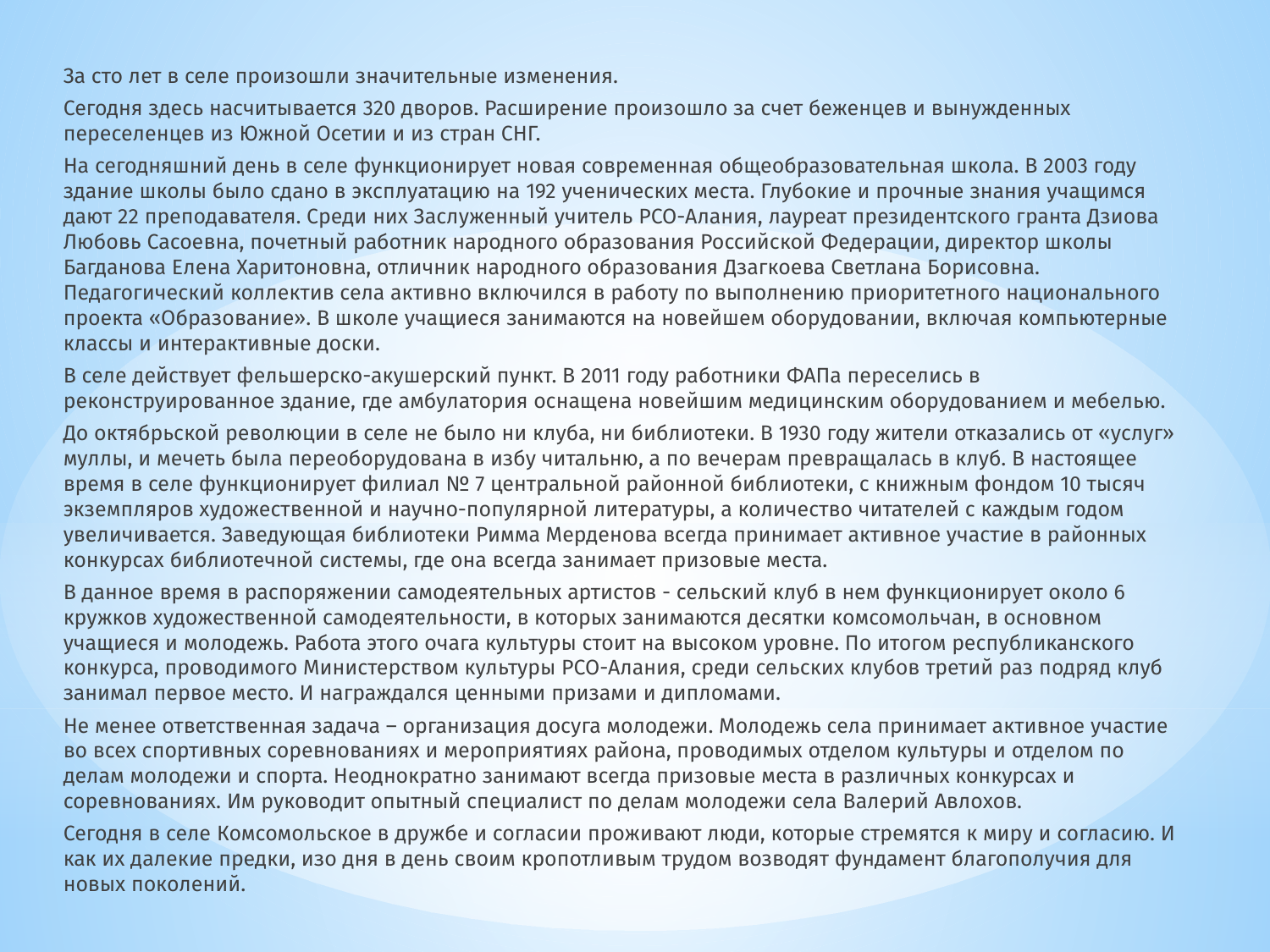

За сто лет в селе произошли значительные изменения.
Сегодня здесь насчитывается 320 дворов. Расширение произошло за счет беженцев и вынужденных переселенцев из Южной Осетии и из стран СНГ.
На сегодняшний день в селе функционирует новая современная общеобразовательная школа. В 2003 году здание школы было сдано в эксплуатацию на 192 ученических места. Глубокие и прочные знания учащимся дают 22 преподавателя. Среди них Заслуженный учитель РСО-Алания, лауреат президентского гранта Дзиова Любовь Сасоевна, почетный работник народного образования Российской Федерации, директор школы Багданова Елена Харитоновна, отличник народного образования Дзагкоева Светлана Борисовна. Педагогический коллектив села активно включился в работу по выполнению приоритетного национального проекта «Образование». В школе учащиеся занимаются на новейшем оборудовании, включая компьютерные классы и интерактивные доски.
В селе действует фельшерско-акушерский пункт. В 2011 году работники ФАПа переселись в реконструированное здание, где амбулатория оснащена новейшим медицинским оборудованием и мебелью.
До октябрьской революции в селе не было ни клуба, ни библиотеки. В 1930 году жители отказались от «услуг» муллы, и мечеть была переоборудована в избу читальню, а по вечерам превращалась в клуб. В настоящее время в селе функционирует филиал № 7 центральной районной библиотеки, с книжным фондом 10 тысяч экземпляров художественной и научно-популярной литературы, а количество читателей с каждым годом увеличивается. Заведующая библиотеки Римма Мерденова всегда принимает активное участие в районных конкурсах библиотечной системы, где она всегда занимает призовые места.
В данное время в распоряжении самодеятельных артистов - сельский клуб в нем функционирует около 6 кружков художественной самодеятельности, в которых занимаются десятки комсомольчан, в основном учащиеся и молодежь. Работа этого очага культуры стоит на высоком уровне. По итогом республиканского конкурса, проводимого Министерством культуры РСО-Алания, среди сельских клубов третий раз подряд клуб занимал первое место. И награждался ценными призами и дипломами.
Не менее ответственная задача – организация досуга молодежи. Молодежь села принимает активное участие во всех спортивных соревнованиях и мероприятиях района, проводимых отделом культуры и отделом по делам молодежи и спорта. Неоднократно занимают всегда призовые места в различных конкурсах и соревнованиях. Им руководит опытный специалист по делам молодежи села Валерий Авлохов.
Сегодня в селе Комсомольское в дружбе и согласии проживают люди, которые стремятся к миру и согласию. И как их далекие предки, изо дня в день своим кропотливым трудом возводят фундамент благополучия для новых поколений.